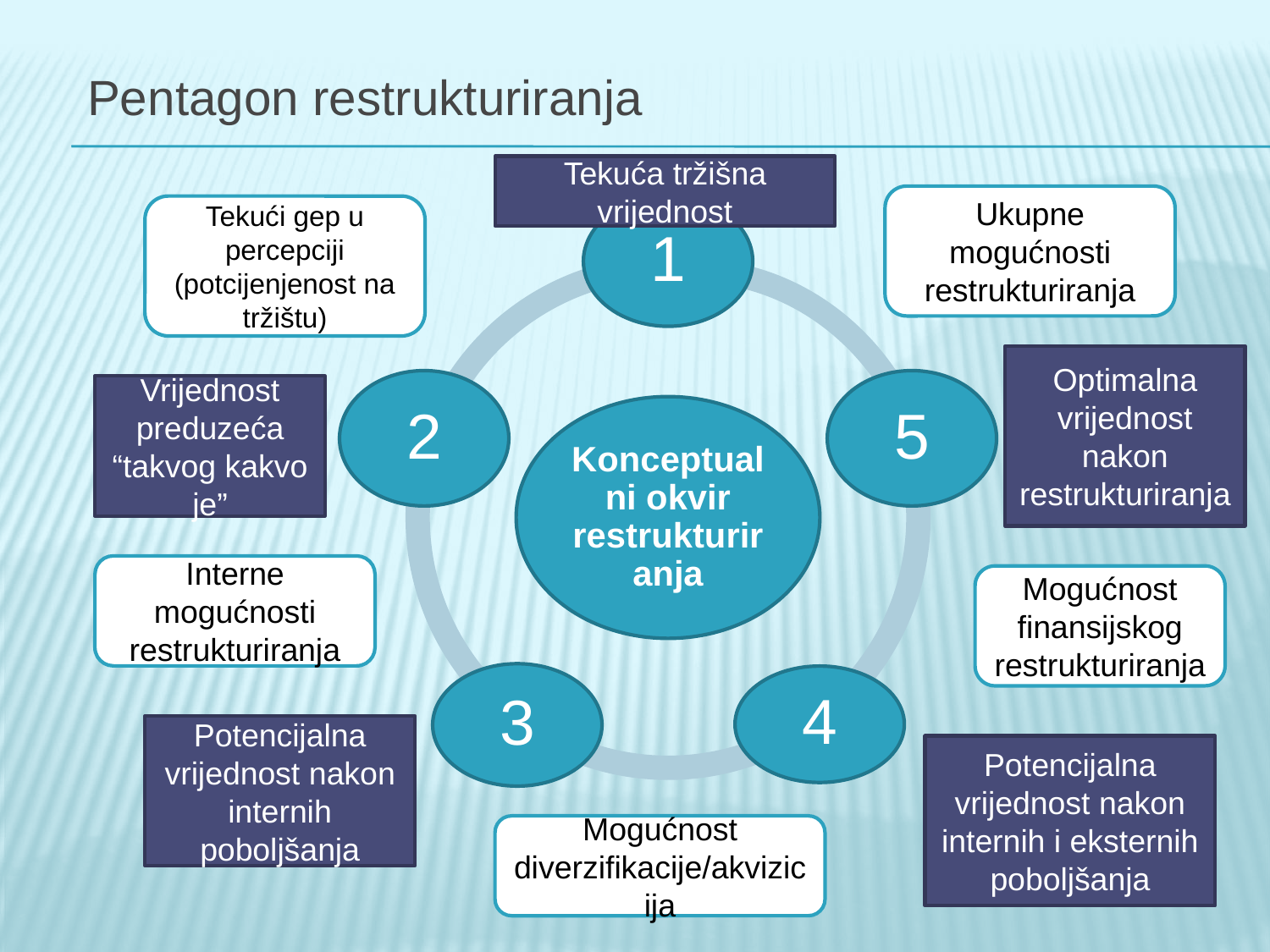

# Pentagon restrukturiranja
Tekuća tržišna vrijednost
Konceptualni okvir restrukturiranja
1
5
4
3
2
Ukupne mogućnosti restrukturiranja
Tekući gep u percepciji (potcijenjenost na tržištu)
Optimalna vrijednost nakon restrukturiranja
Vrijednost preduzeća “takvog kakvo je”
Interne mogućnosti restrukturiranja
Mogućnost finansijskog restrukturiranja
Potencijalna vrijednost nakon internih poboljšanja
Potencijalna vrijednost nakon internih i eksternih poboljšanja
Mogućnost diverzifikacije/akvizicija